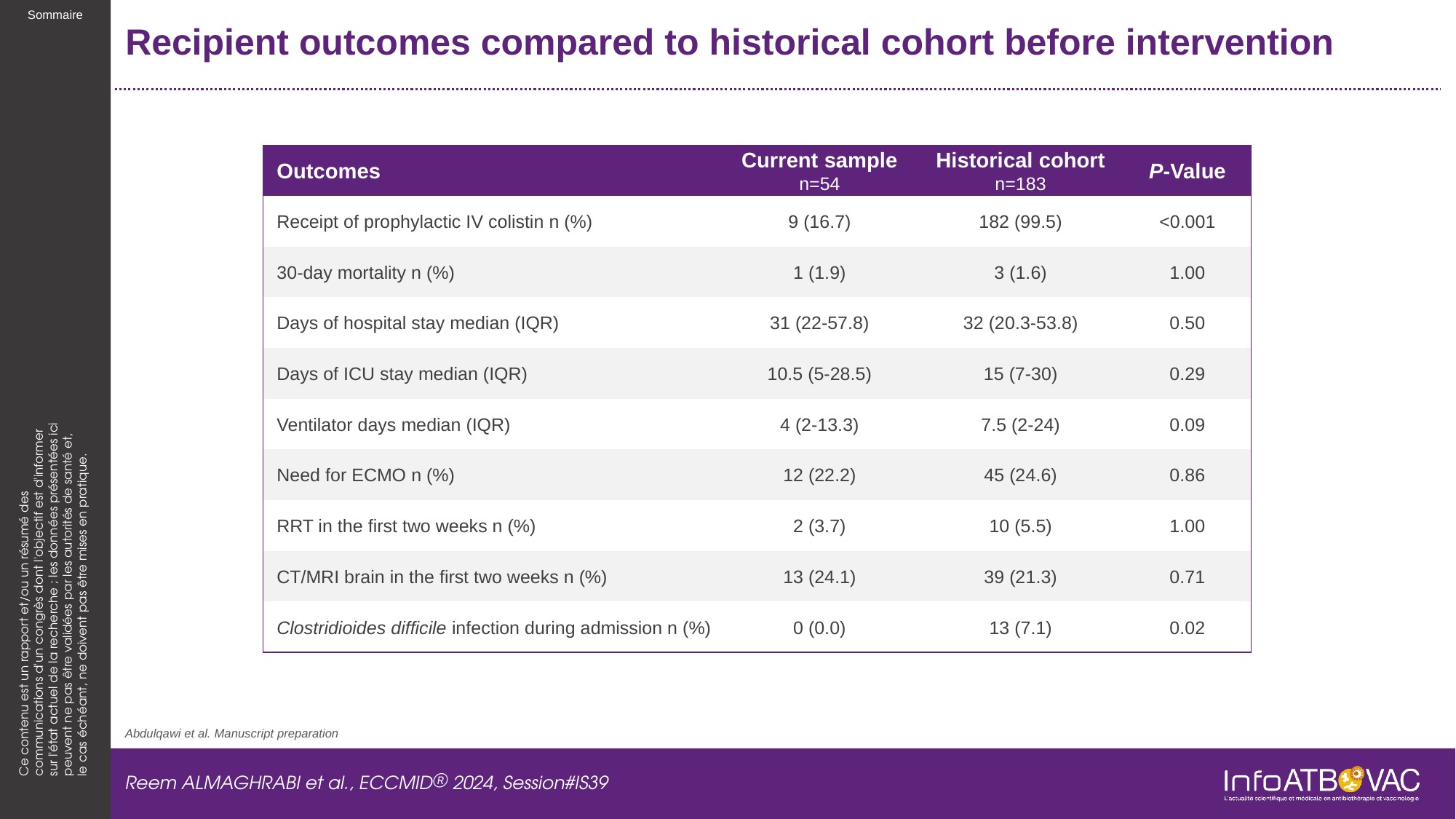

# Recipient outcomes compared to historical cohort before intervention
| Outcomes | Current sample n=54 | Historical cohort n=183 | P-Value |
| --- | --- | --- | --- |
| Receipt of prophylactic IV colistin n (%) | 9 (16.7) | 182 (99.5) | <0.001 |
| 30-day mortality n (%) | 1 (1.9) | 3 (1.6) | 1.00 |
| Days of hospital stay median (IQR) | 31 (22-57.8) | 32 (20.3-53.8) | 0.50 |
| Days of ICU stay median (IQR) | 10.5 (5-28.5) | 15 (7-30) | 0.29 |
| Ventilator days median (IQR) | 4 (2-13.3) | 7.5 (2-24) | 0.09 |
| Need for ECMO n (%) | 12 (22.2) | 45 (24.6) | 0.86 |
| RRT in the first two weeks n (%) | 2 (3.7) | 10 (5.5) | 1.00 |
| CT/MRI brain in the first two weeks n (%) | 13 (24.1) | 39 (21.3) | 0.71 |
| Clostridioides difficile infection during admission n (%) | 0 (0.0) | 13 (7.1) | 0.02 |
Abdulqawi et al. Manuscript preparation
Reem ALMAGHRABI et al., ECCMIDⓇ 2024, Session#IS39